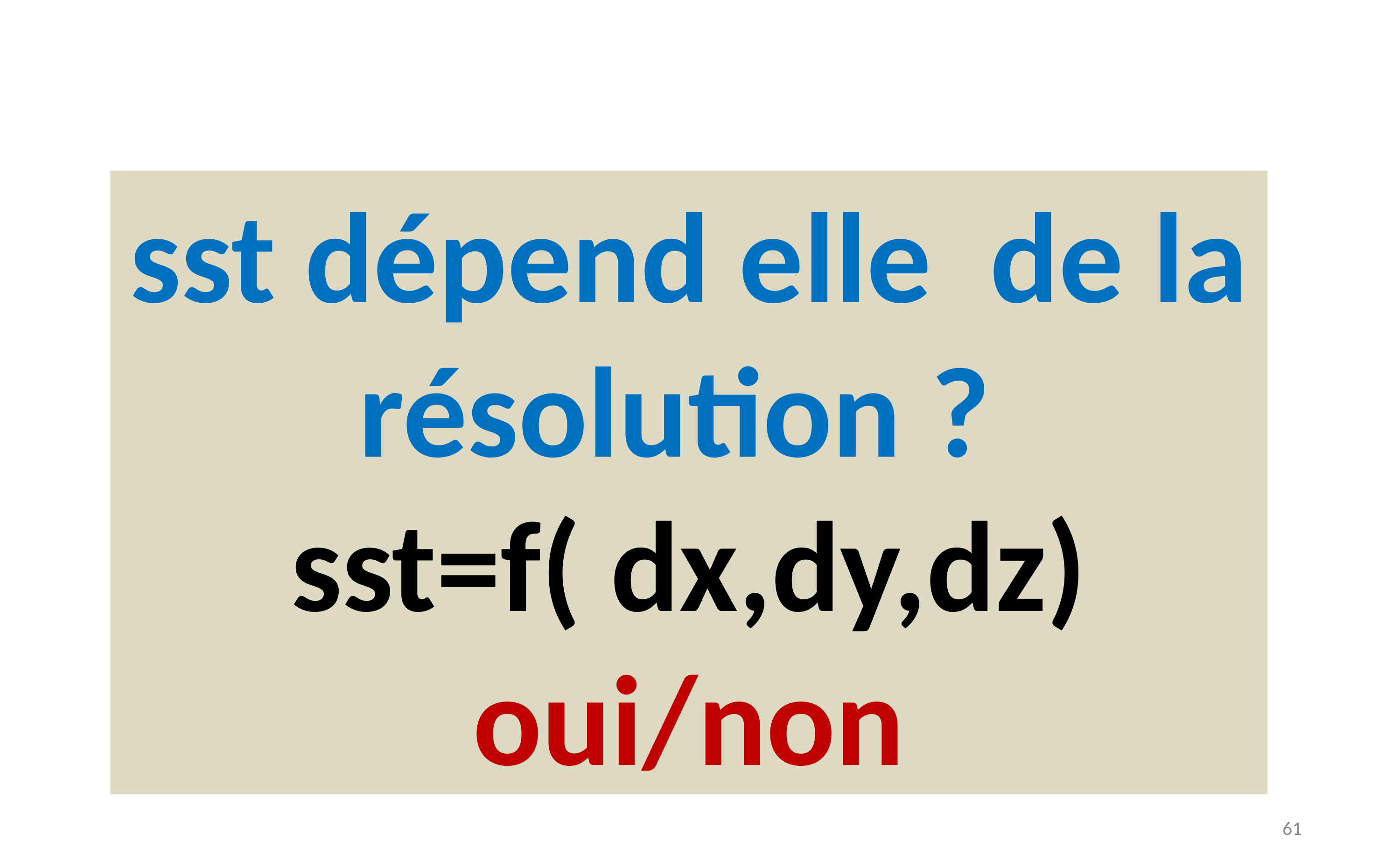

sst dépend elle  de la résolution ?
sst=f( dx,dy,dz)
oui/non

61